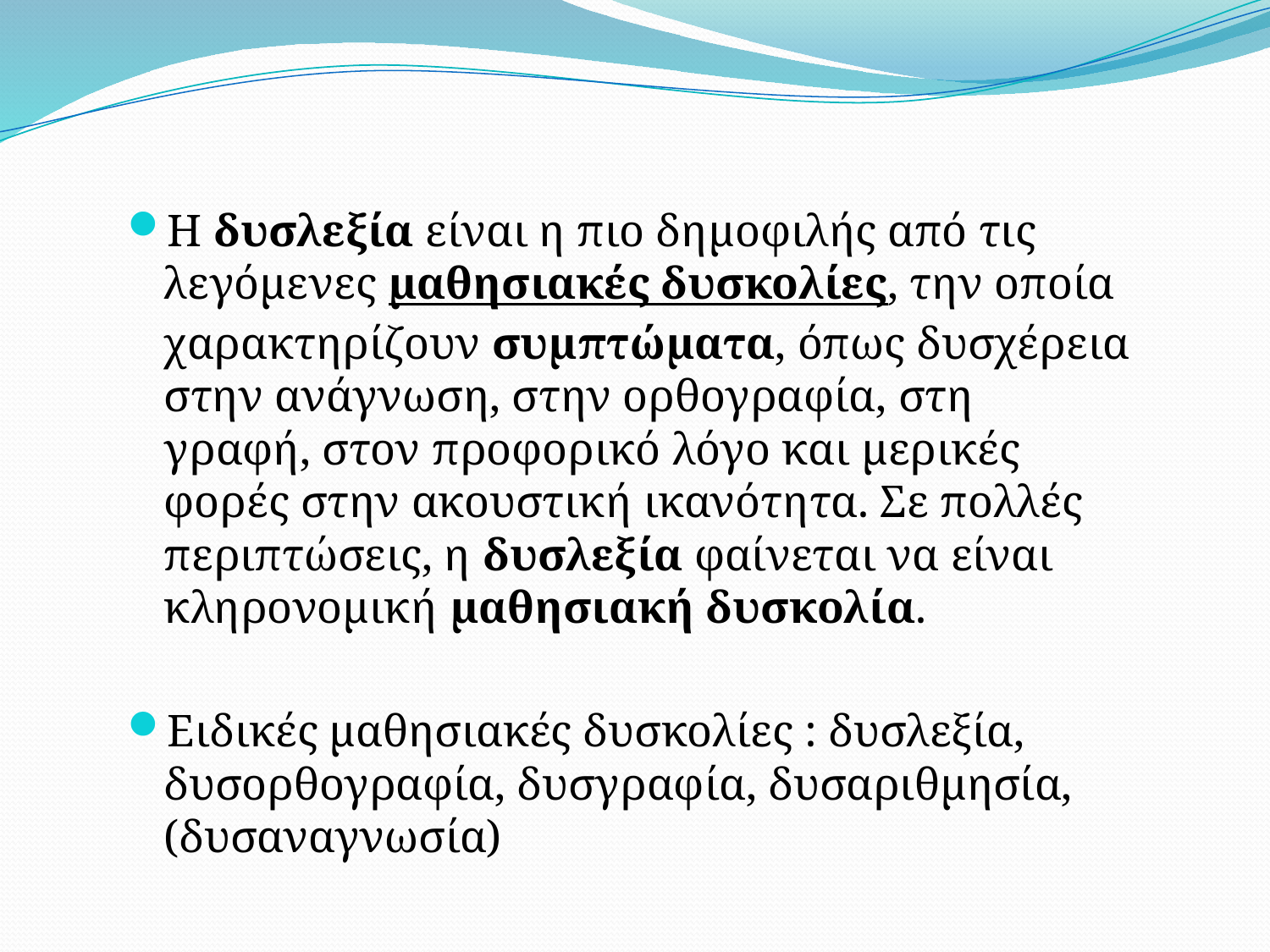

Η δυσλεξία είναι η πιο δημοφιλής από τις λεγόμενες μαθησιακές δυσκολίες, την οποία χαρακτηρίζουν συμπτώματα, όπως δυσχέρεια στην ανάγνωση, στην ορθογραφία, στη γραφή, στον προφορικό λόγο και μερικές φορές στην ακουστική ικανότητα. Σε πολλές περιπτώσεις, η δυσλεξία φαίνεται να είναι κληρονομική μαθησιακή δυσκολία.

Ειδικές μαθησιακές δυσκολίες : δυσλεξία, δυσορθογραφία, δυσγραφία, δυσαριθμησία, (δυσαναγνωσία)